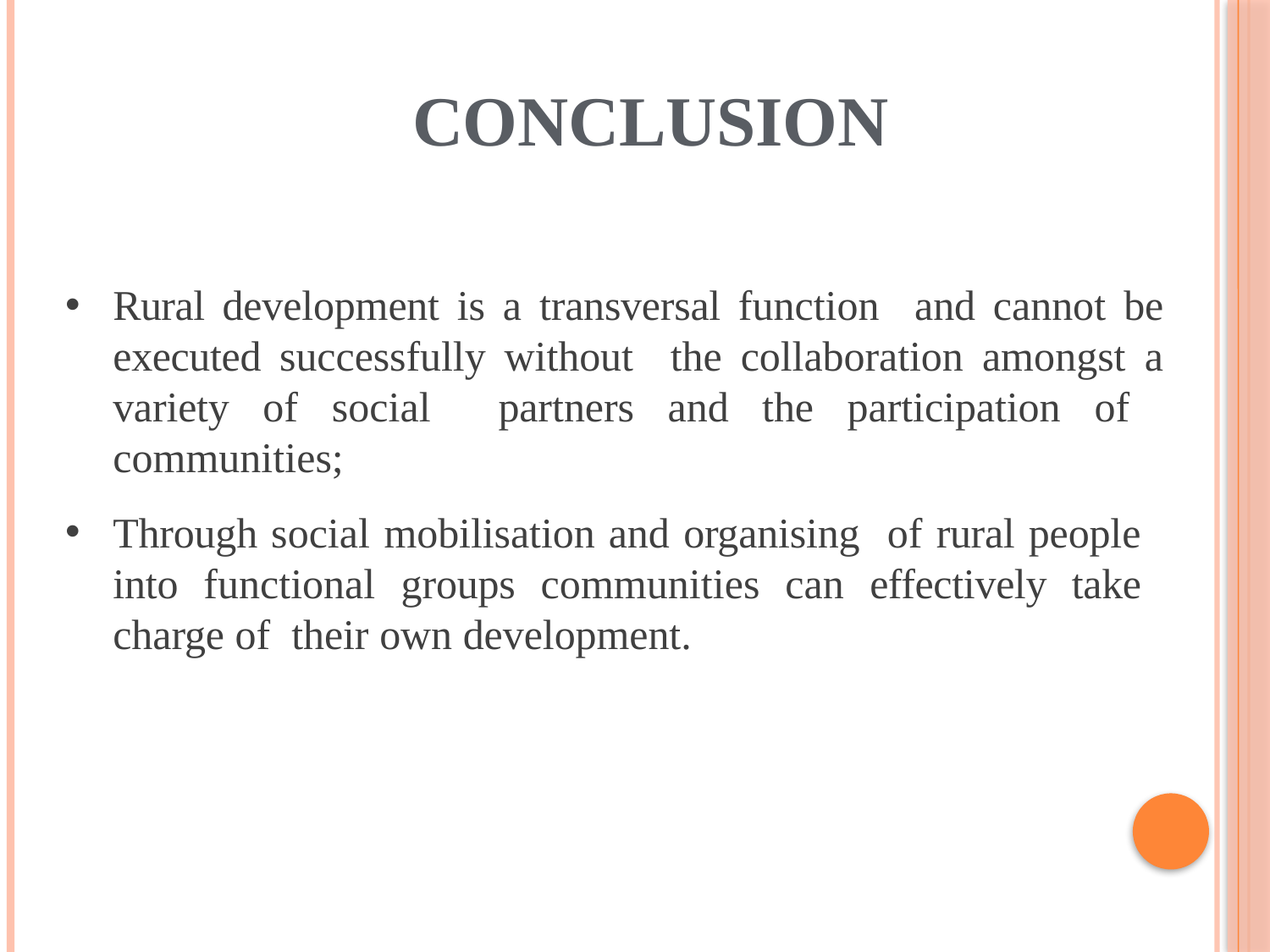

CONCLUSION

Rural development is a transversal function  and cannot be executed successfully without  the collaboration amongst a variety of social  partners and the participation of  communities;
Through social mobilisation and organising  of rural people into functional groups communities can effectively take charge of  their own development.